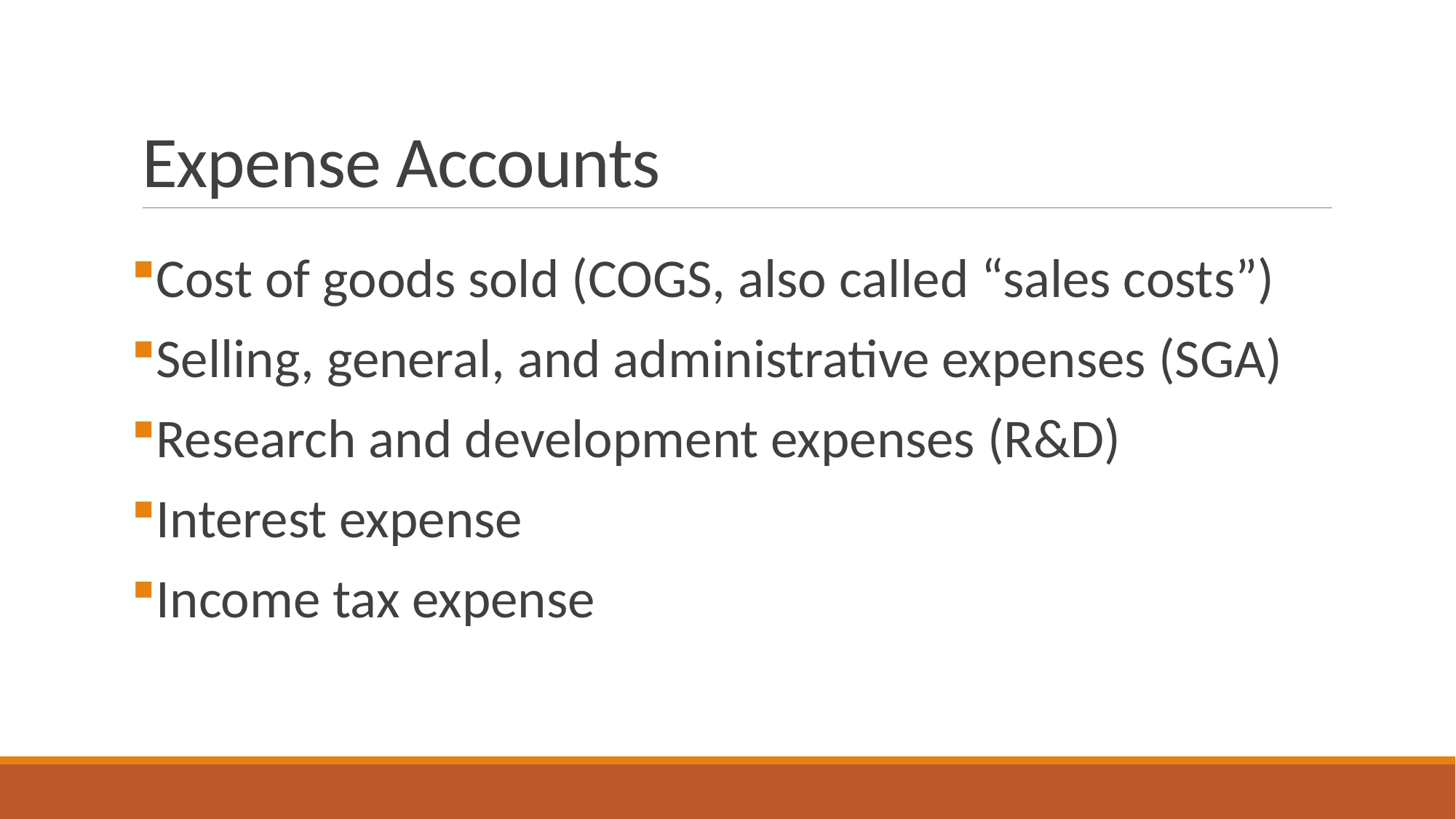

# Expense Accounts
Cost of goods sold (COGS, also called “sales costs”)
Selling, general, and administrative expenses (SGA)
Research and development expenses (R&D)
Interest expense
Income tax expense